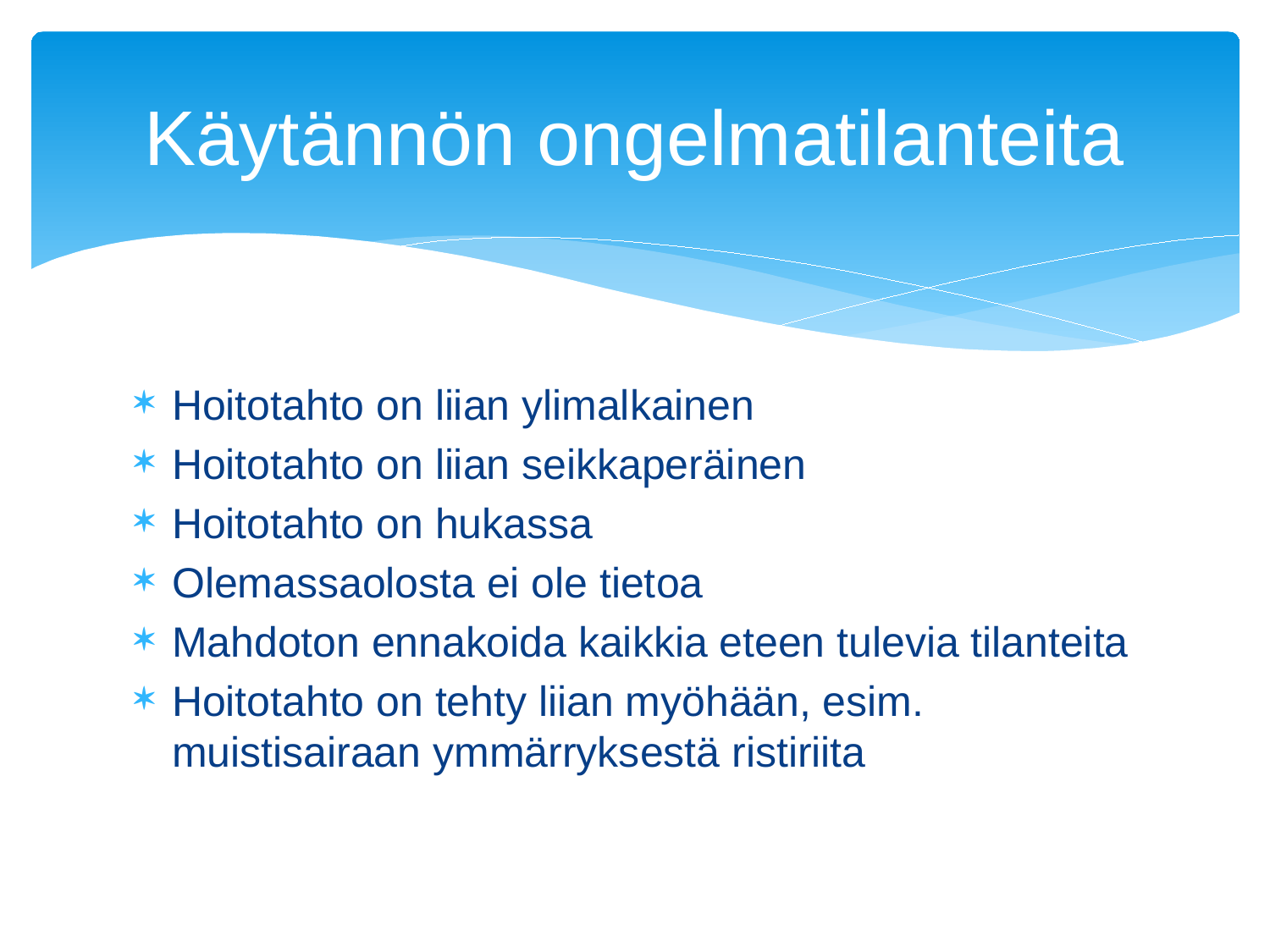

# Käytännön ongelmatilanteita
Hoitotahto on liian ylimalkainen
Hoitotahto on liian seikkaperäinen
Hoitotahto on hukassa
Olemassaolosta ei ole tietoa
Mahdoton ennakoida kaikkia eteen tulevia tilanteita
Hoitotahto on tehty liian myöhään, esim. muistisairaan ymmärryksestä ristiriita